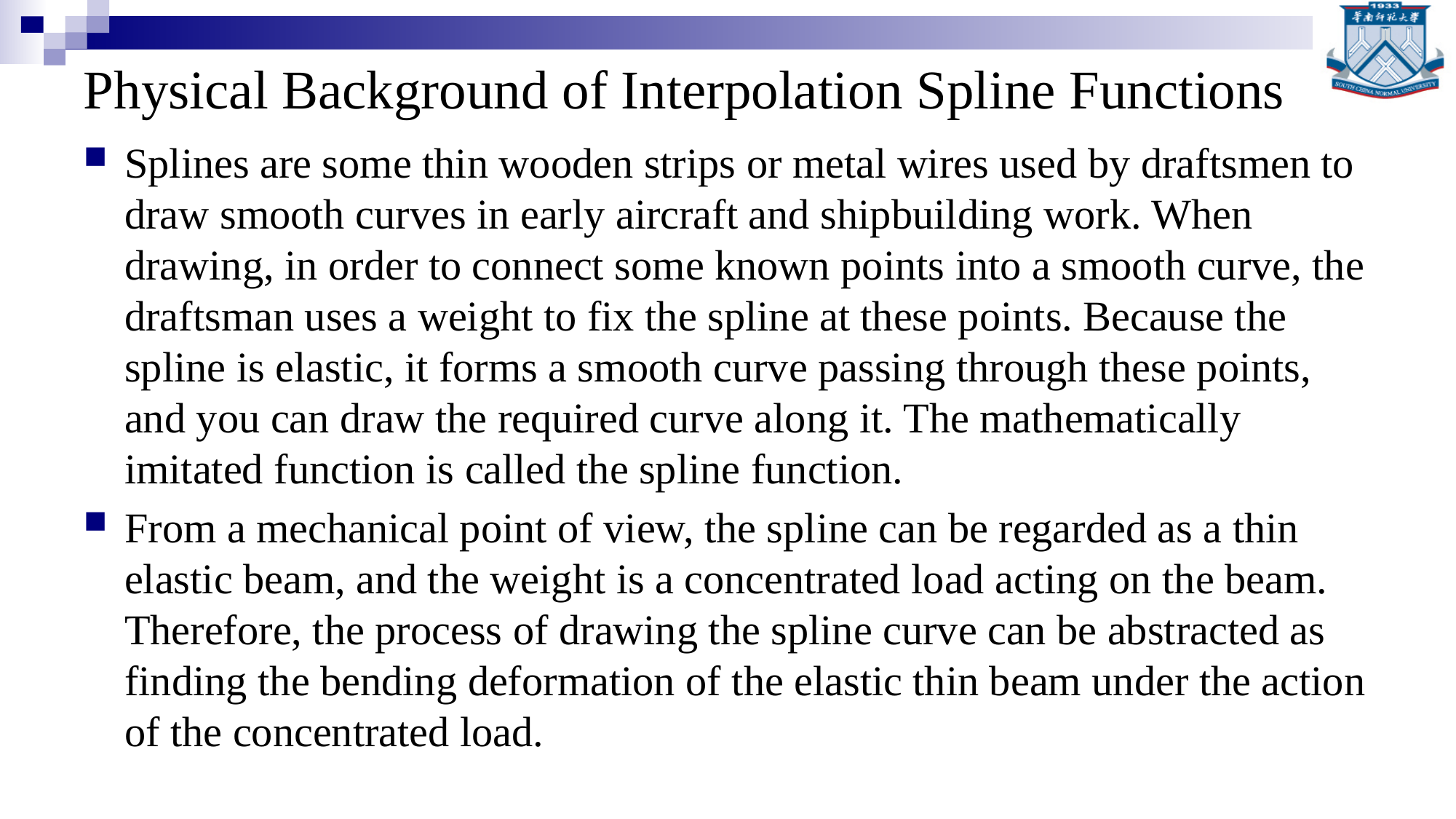

# Physical Background of Interpolation Spline Functions
Splines are some thin wooden strips or metal wires used by draftsmen to draw smooth curves in early aircraft and shipbuilding work. When drawing, in order to connect some known points into a smooth curve, the draftsman uses a weight to fix the spline at these points. Because the spline is elastic, it forms a smooth curve passing through these points, and you can draw the required curve along it. The mathematically imitated function is called the spline function.
From a mechanical point of view, the spline can be regarded as a thin elastic beam, and the weight is a concentrated load acting on the beam. Therefore, the process of drawing the spline curve can be abstracted as finding the bending deformation of the elastic thin beam under the action of the concentrated load.